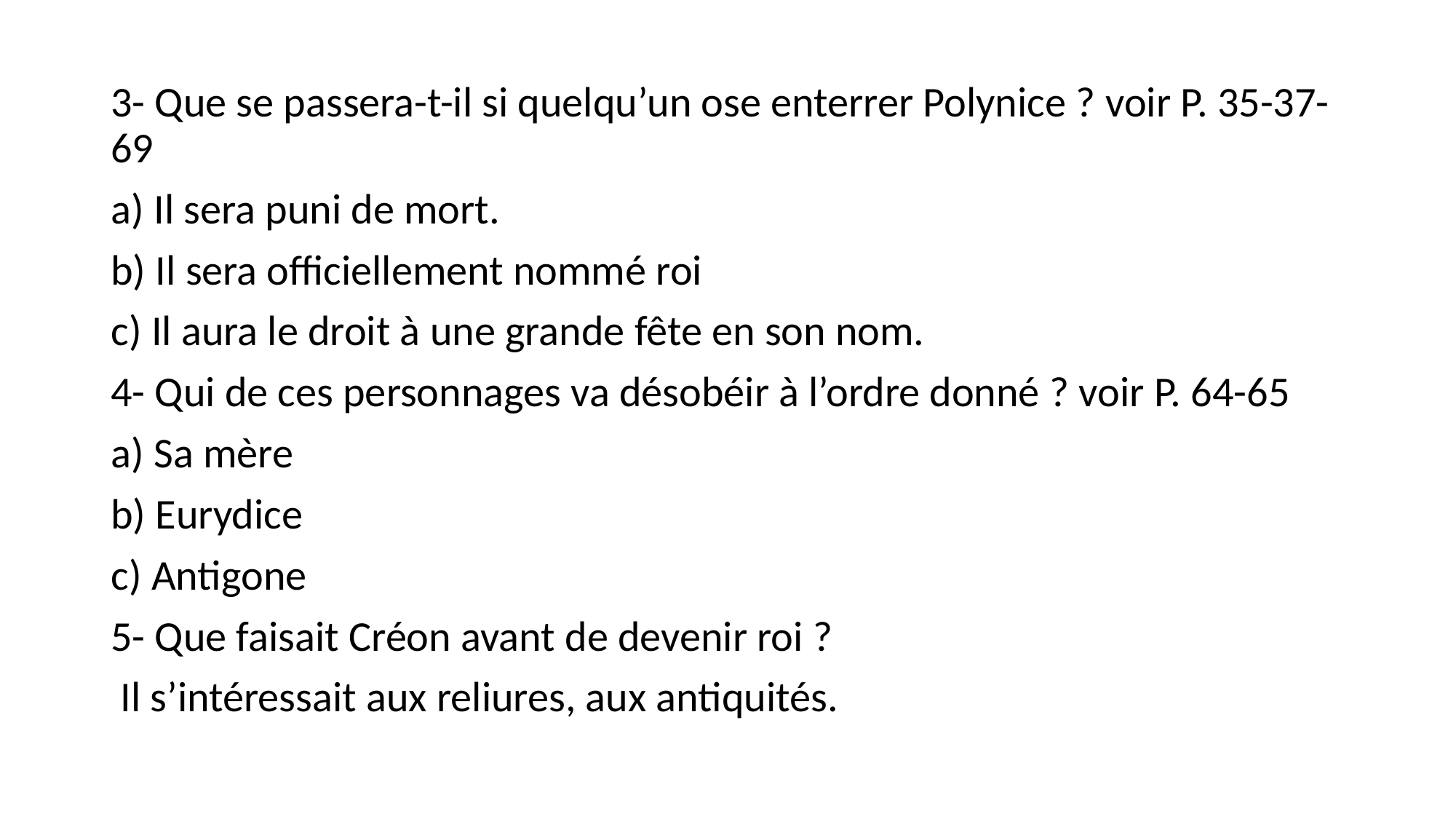

3- Que se passera-t-il si quelqu’un ose enterrer Polynice ? voir P. 35-37-69
a) Il sera puni de mort.
b) Il sera officiellement nommé roi
c) Il aura le droit à une grande fête en son nom.
4- Qui de ces personnages va désobéir à l’ordre donné ? voir P. 64-65
a) Sa mère
b) Eurydice
c) Antigone
5- Que faisait Créon avant de devenir roi ?
 Il s’intéressait aux reliures, aux antiquités.